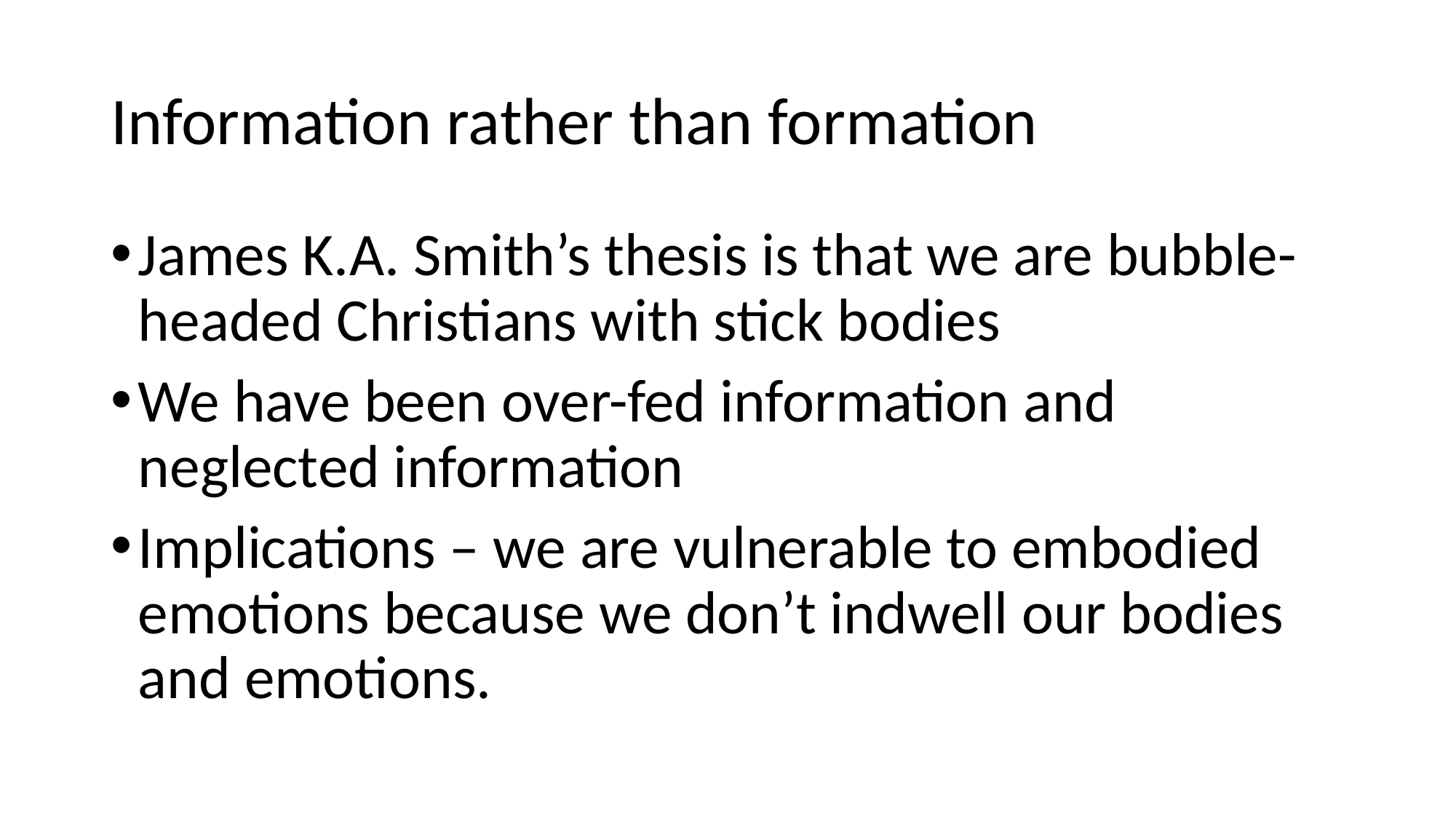

# Information rather than formation
James K.A. Smith’s thesis is that we are bubble-headed Christians with stick bodies
We have been over-fed information and neglected information
Implications – we are vulnerable to embodied emotions because we don’t indwell our bodies and emotions.